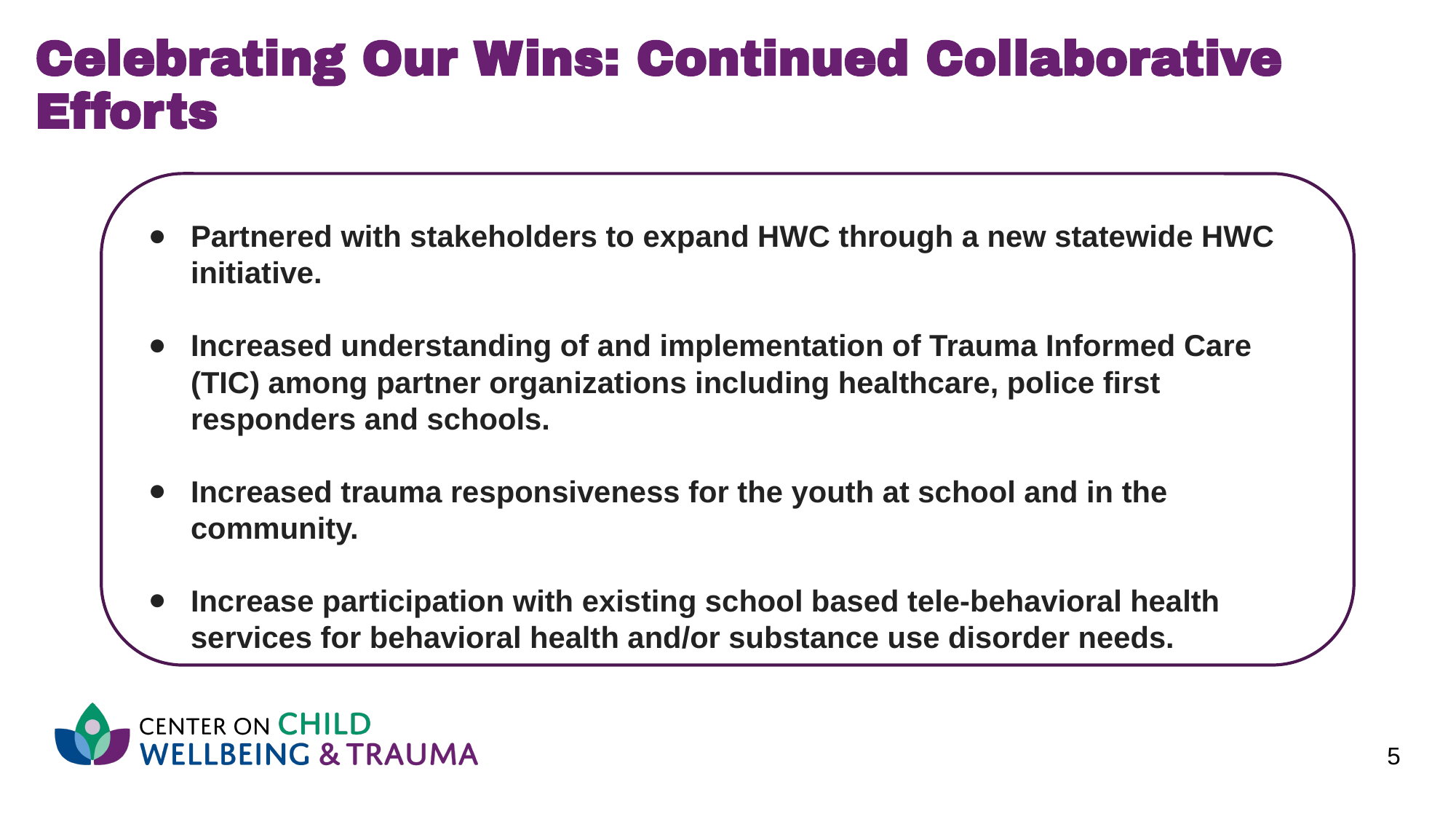

# Celebrating Our Wins: Continued Collaborative Efforts

Partnered with stakeholders to expand HWC through a new statewide HWC initiative.

Increased understanding of and implementation of Trauma Informed Care (TIC) among partner organizations including healthcare, police first responders and schools.

Increased trauma responsiveness for the youth at school and in the community.

Increase participation with existing school based tele-behavioral health services for behavioral health and/or substance use disorder needs.